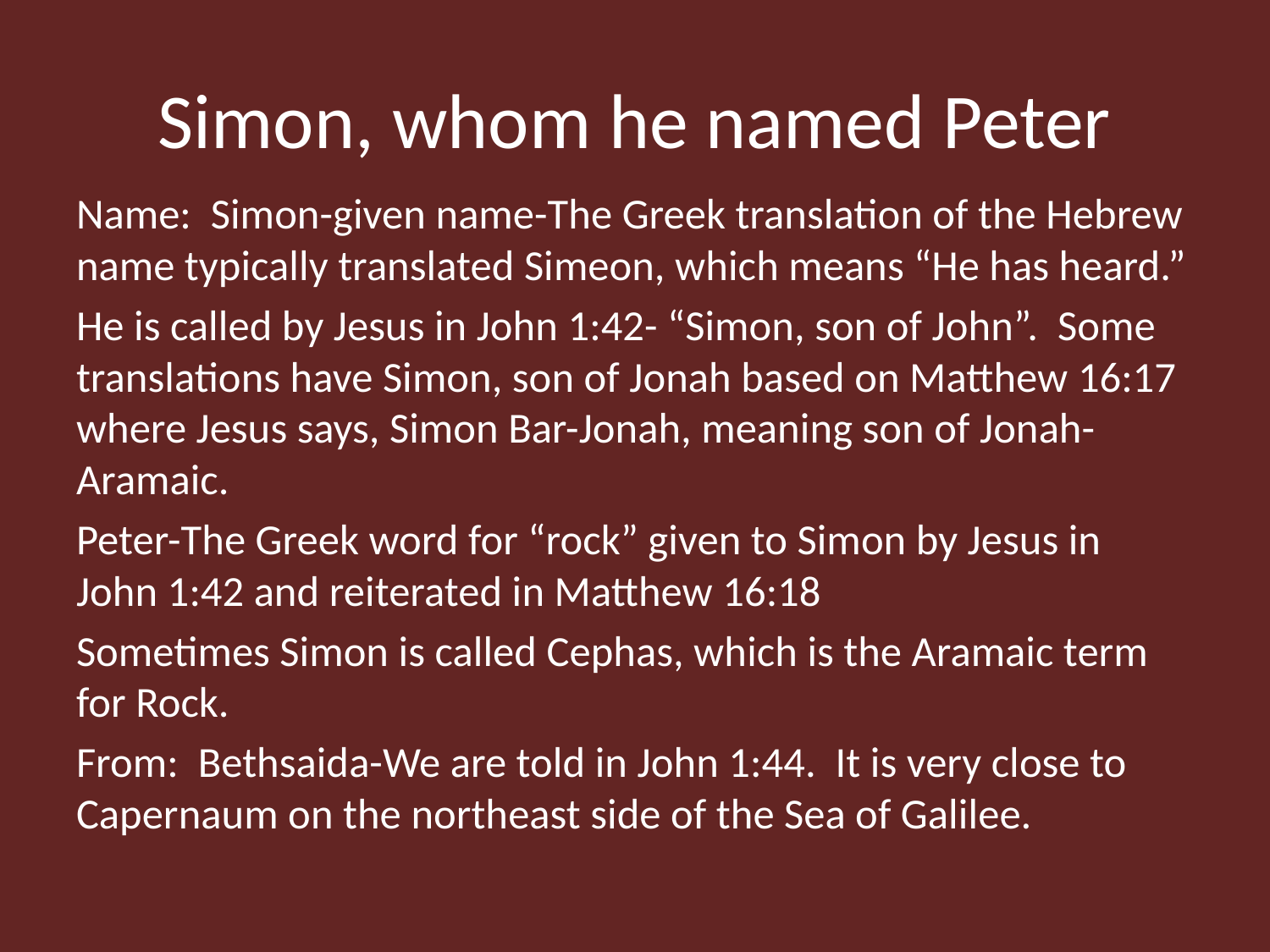

# Simon, whom he named Peter
Name:  Simon-given name-The Greek translation of the Hebrew name typically translated Simeon, which means “He has heard.”
He is called by Jesus in John 1:42- “Simon, son of John”.  Some translations have Simon, son of Jonah based on Matthew 16:17 where Jesus says, Simon Bar-Jonah, meaning son of Jonah-Aramaic.
Peter-The Greek word for “rock” given to Simon by Jesus in John 1:42 and reiterated in Matthew 16:18
Sometimes Simon is called Cephas, which is the Aramaic term for Rock.
From:  Bethsaida-We are told in John 1:44.  It is very close to Capernaum on the northeast side of the Sea of Galilee.